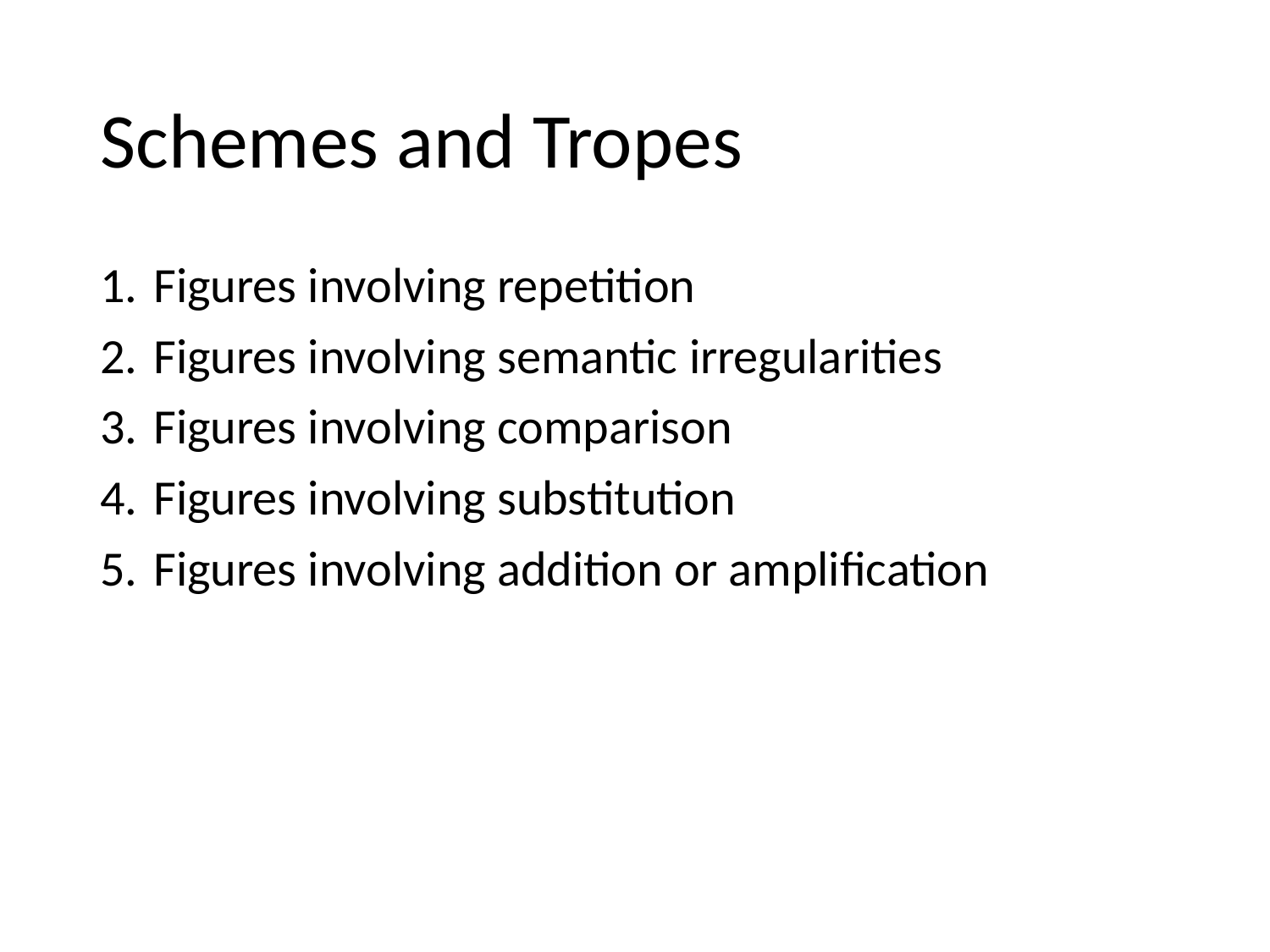

# Schemes and Tropes
Figures involving repetition
Figures involving semantic irregularities
Figures involving comparison
Figures involving substitution
Figures involving addition or amplification